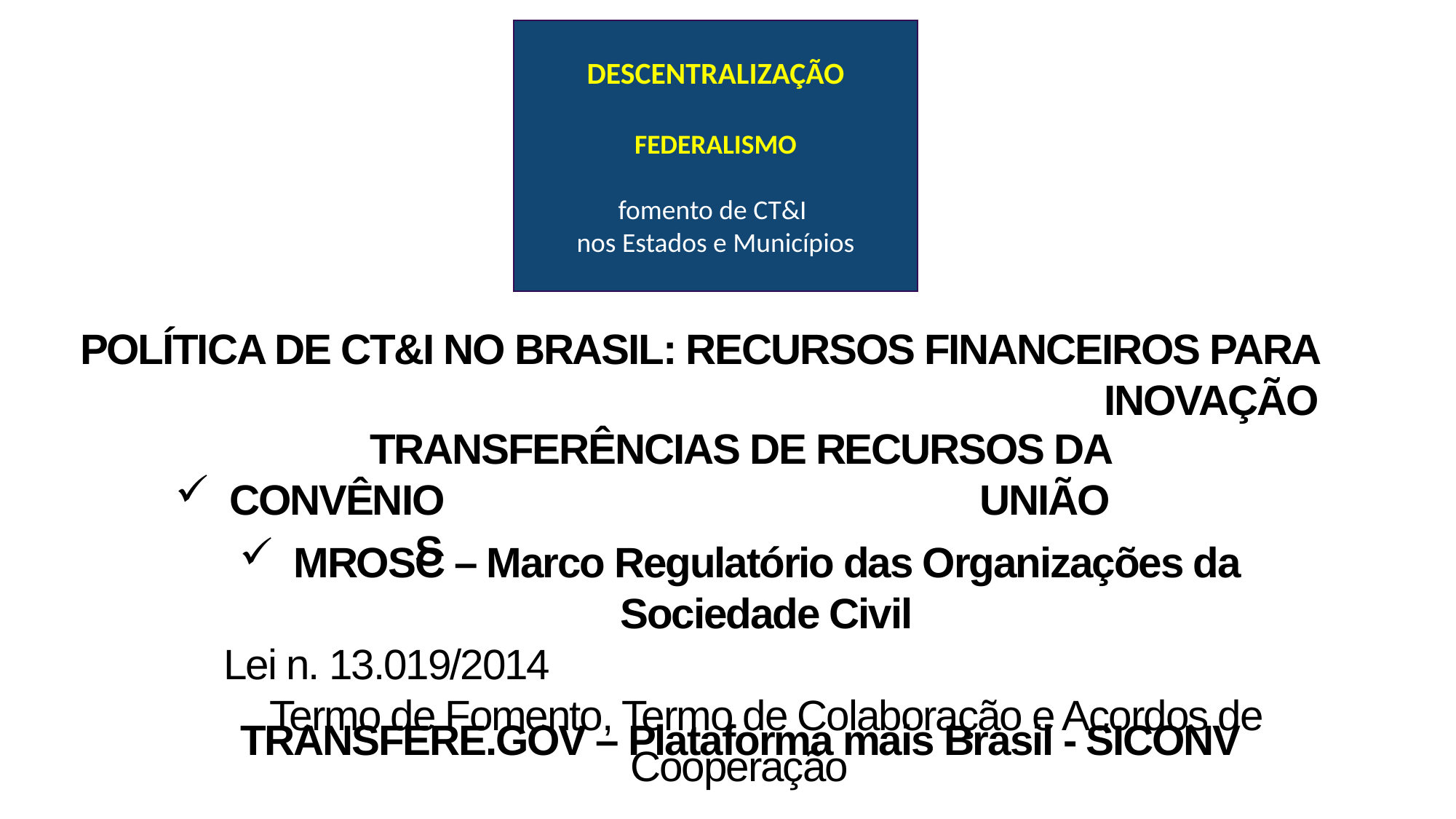

DESCENTRALIZAÇÃO

FEDERALISMO

fomento de CT&I
nos Estados e Municípios
POLÍTICA DE CT&I NO BRASIL: RECURSOS FINANCEIROS PARA INOVAÇÃO
TRANSFERÊNCIAS DE RECURSOS DA UNIÃO
CONVÊNIOS
MROSC – Marco Regulatório das Organizações da Sociedade Civil
      Lei n. 13.019/2014
     Termo de Fomento, Termo de Colaboração e Acordos de Cooperação
TRANSFERE.GOV – Plataforma mais Brasil - SICONV